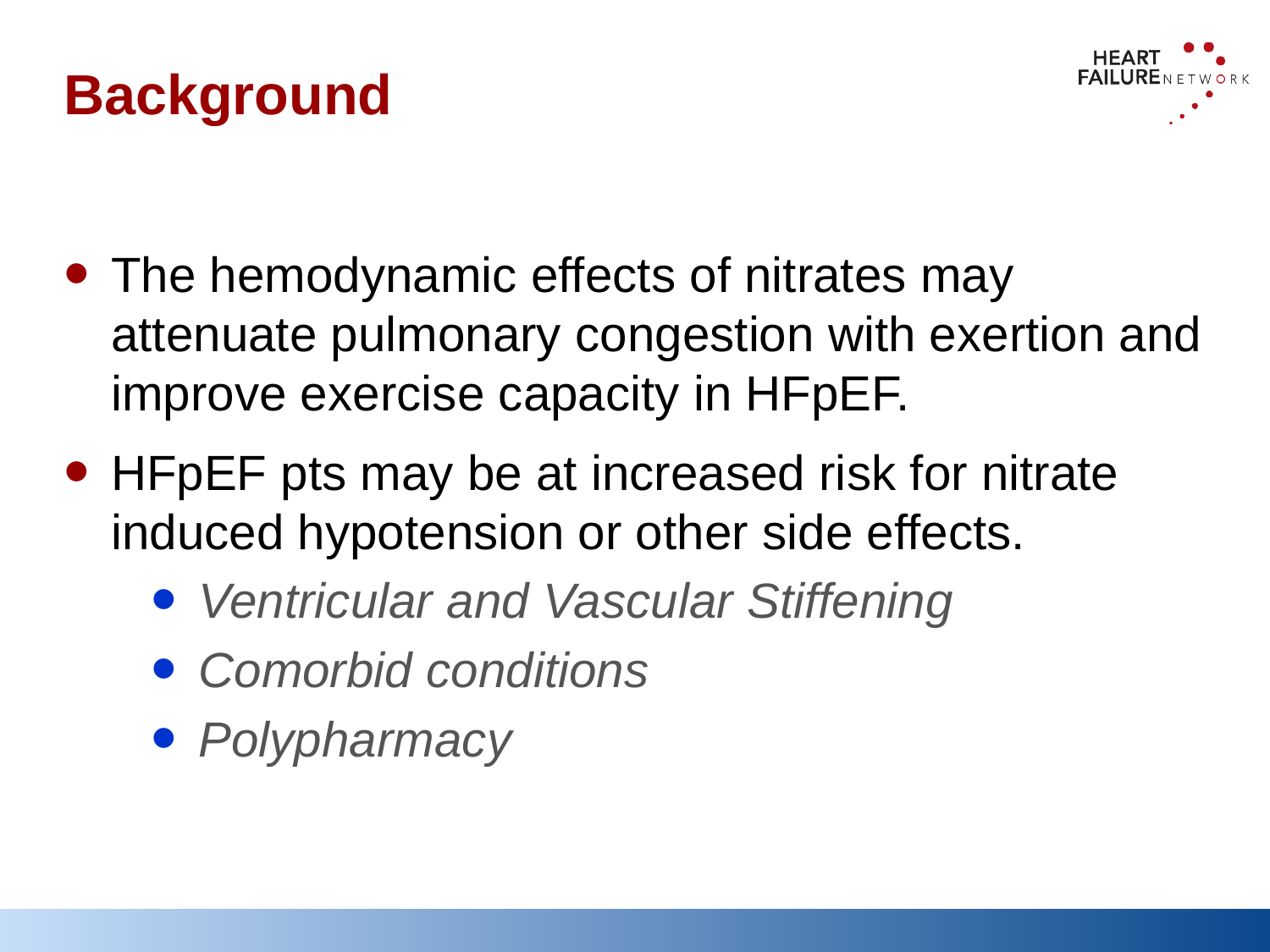

# Background
The hemodynamic effects of nitrates may attenuate pulmonary congestion with exertion and improve exercise capacity in HFpEF.
HFpEF pts may be at increased risk for nitrate induced hypotension or other side effects.
Ventricular and Vascular Stiffening
Comorbid conditions
Polypharmacy